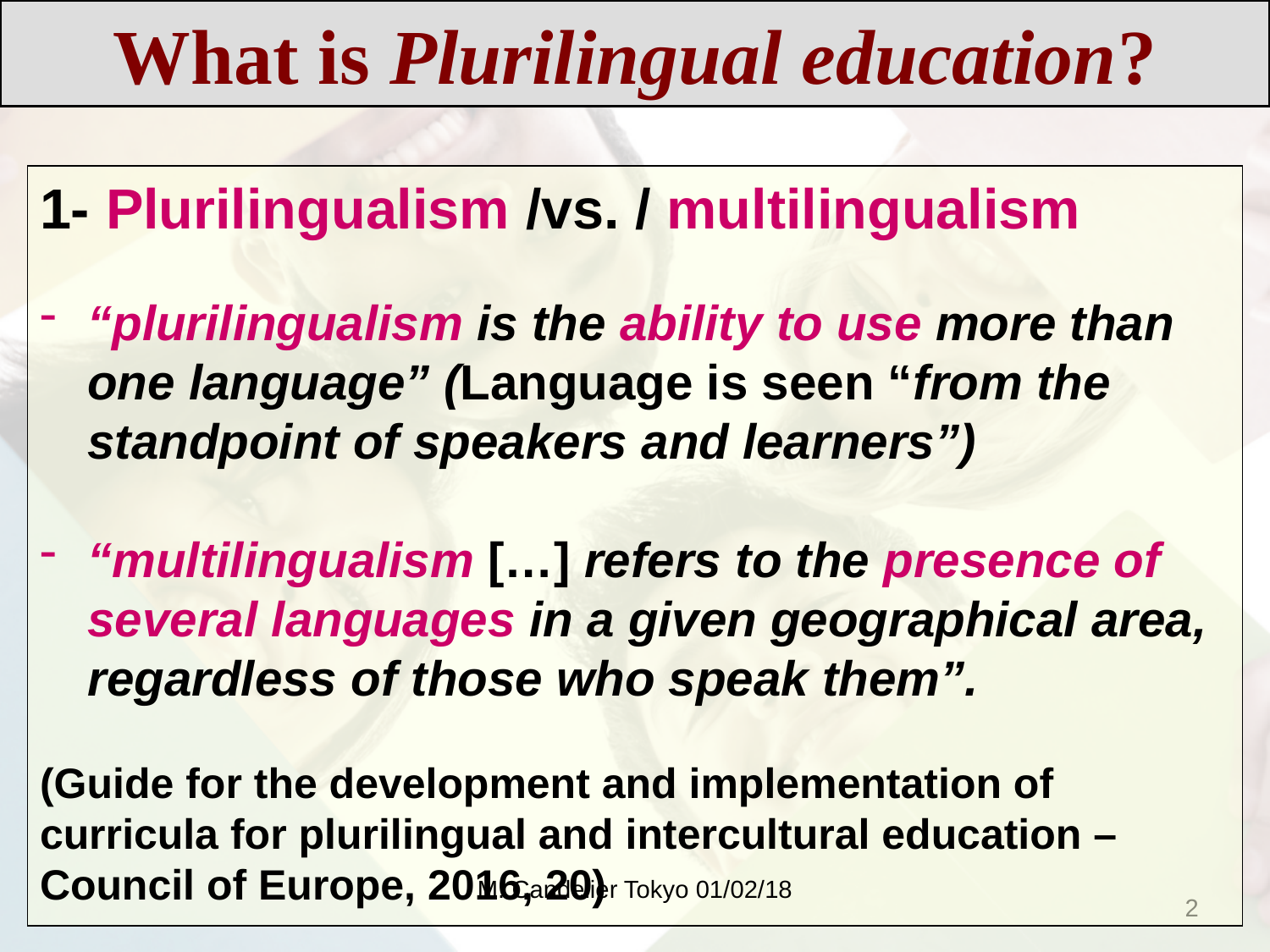

What is Plurilingual education?
1- Plurilingualism /vs. / multilingualism

“plurilingualism is the ability to use more than one language” (Language is seen “from the standpoint of speakers and learners”)
“multilingualism […] refers to the presence of several languages in a given geographical area, regardless of those who speak them”.

(Guide for the development and implementation of curricula for plurilingual and intercultural education – Council of Europe, 2016, 20)

M. Candelier Tokyo 01/02/18
2